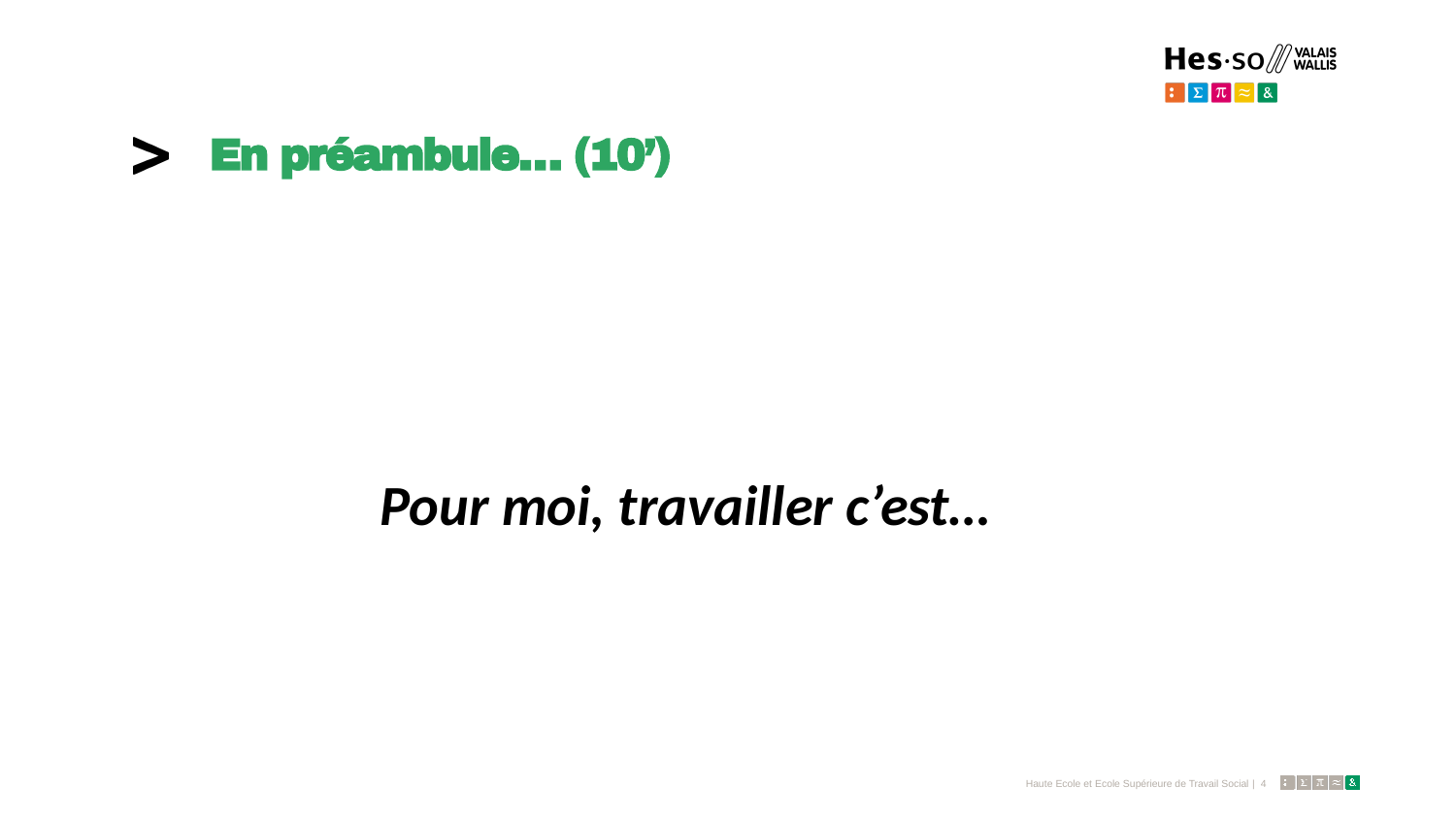

# En préambule… (10’)

Pour moi, travailler c’est…